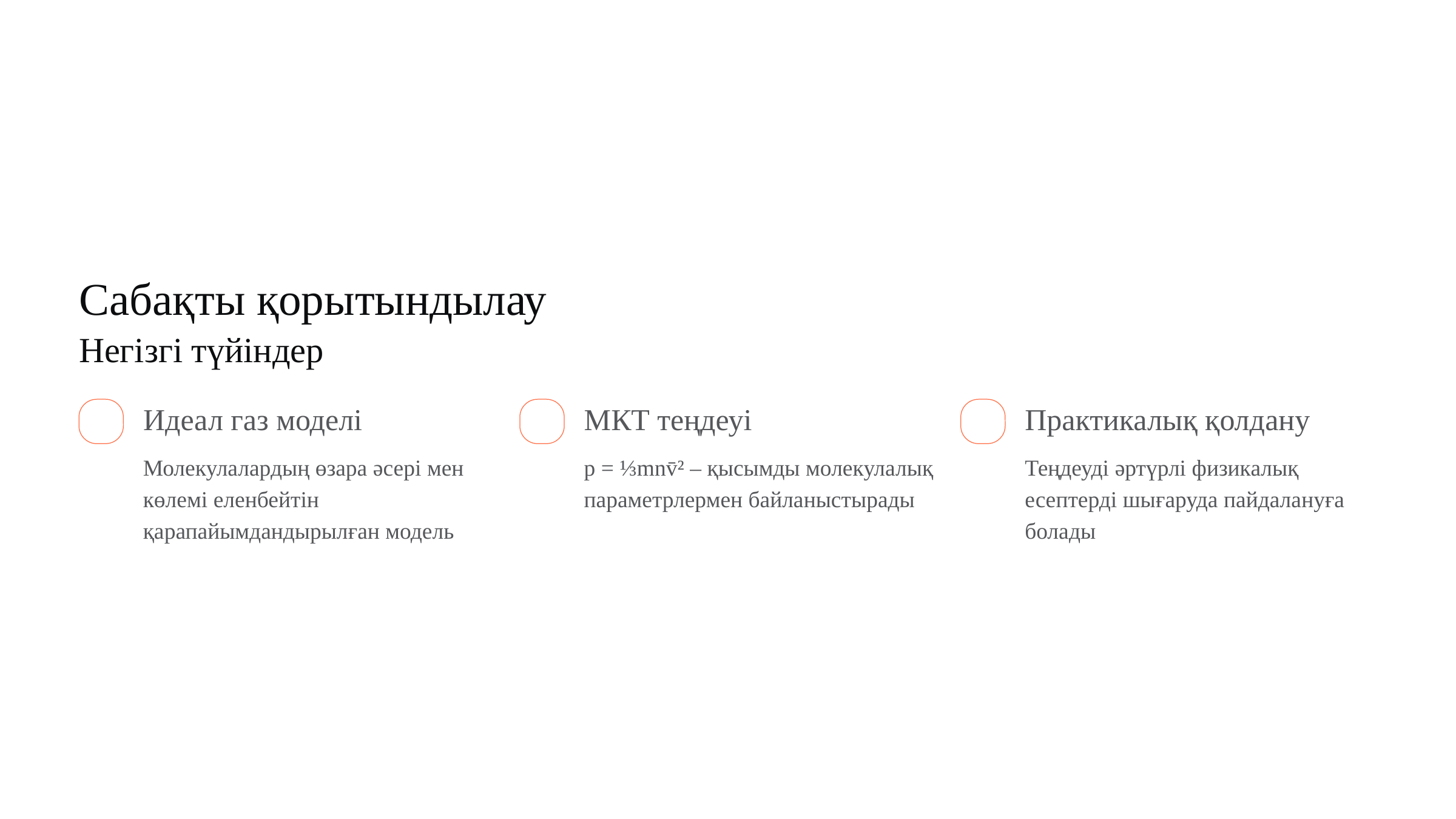

Сабақты қорытындылау
Негізгі түйіндер

Идеал газ моделі
МКТ теңдеуі
Практикалық қолдану
Молекулалардың өзара әсері мен көлемі еленбейтін қарапайымдандырылған модель
p = ⅓mnv̄² – қысымды молекулалық параметрлермен байланыстырады
Теңдеуді әртүрлі физикалық есептерді шығаруда пайдалануға болады